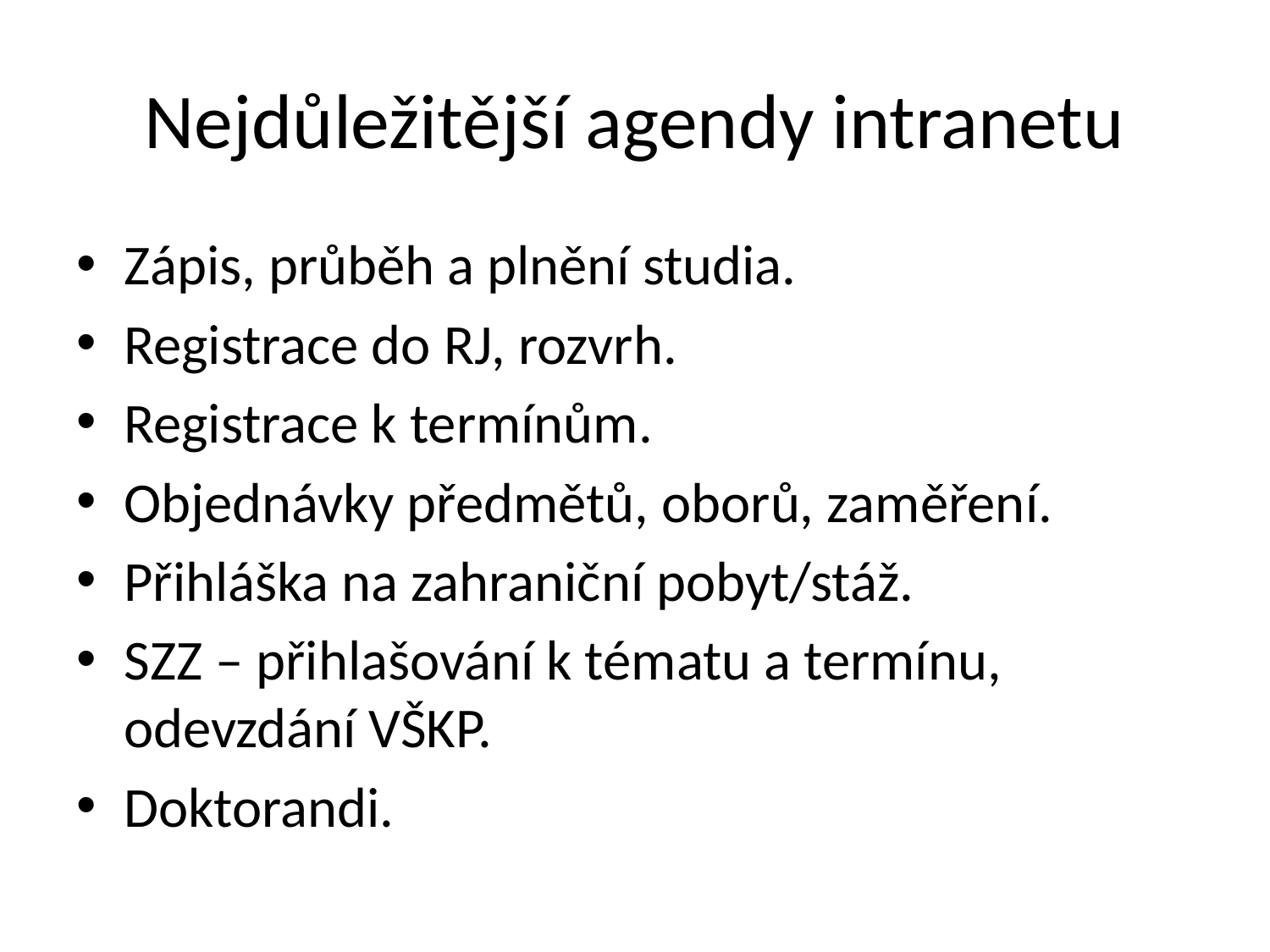

# Nejdůležitější agendy intranetu
Zápis, průběh a plnění studia.
Registrace do RJ, rozvrh.
Registrace k termínům.
Objednávky předmětů, oborů, zaměření.
Přihláška na zahraniční pobyt/stáž.
SZZ – přihlašování k tématu a termínu, odevzdání VŠKP.
Doktorandi.